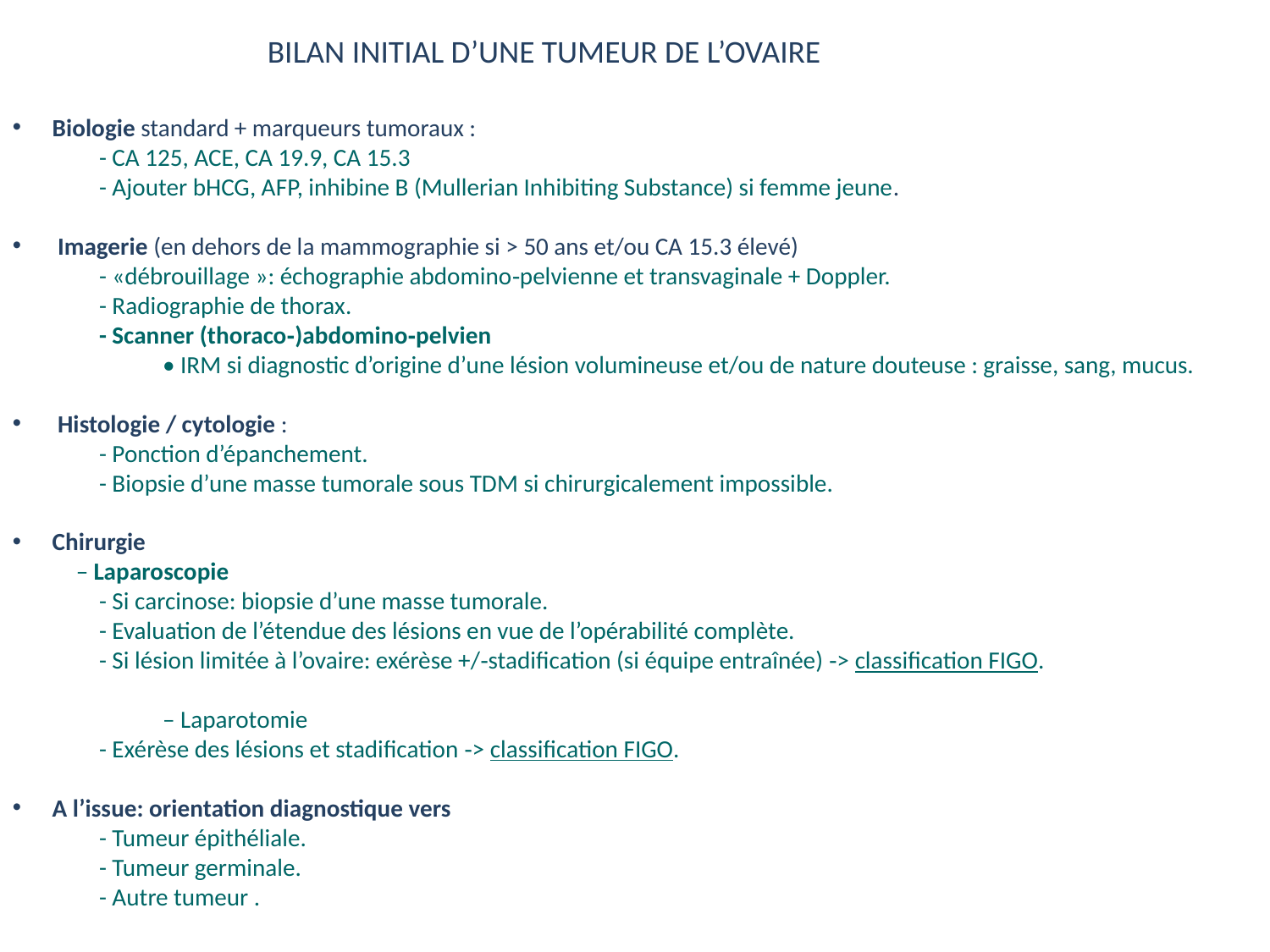

BILAN INITIAL D’UNE TUMEUR DE L’OVAIRE

Biologie standard + marqueurs tumoraux :
- CA 125, ACE, CA 19.9, CA 15.3
- Ajouter bHCG, AFP, inhibine B (Mullerian Inhibiting Substance) si femme jeune.

 Imagerie (en dehors de la mammographie si > 50 ans et/ou CA 15.3 élevé)
- «débrouillage »: échographie abdomino‐pelvienne et transvaginale + Doppler.
- Radiographie de thorax.
- Scanner (thoraco‐)abdomino‐pelvien
• IRM si diagnostic d’origine d’une lésion volumineuse et/ou de nature douteuse : graisse, sang, mucus.

 Histologie / cytologie :
- Ponction d’épanchement.
- Biopsie d’une masse tumorale sous TDM si chirurgicalement impossible.

Chirurgie
– Laparoscopie
- Si carcinose: biopsie d’une masse tumorale.
- Evaluation de l’étendue des lésions en vue de l’opérabilité complète.
- Si lésion limitée à l’ovaire: exérèse +/‐stadification (si équipe entraînée) ‐> classification FIGO.

– Laparotomie
- Exérèse des lésions et stadification ‐> classification FIGO.

A l’issue: orientation diagnostique vers
- Tumeur épithéliale.
- Tumeur germinale.
- Autre tumeur .